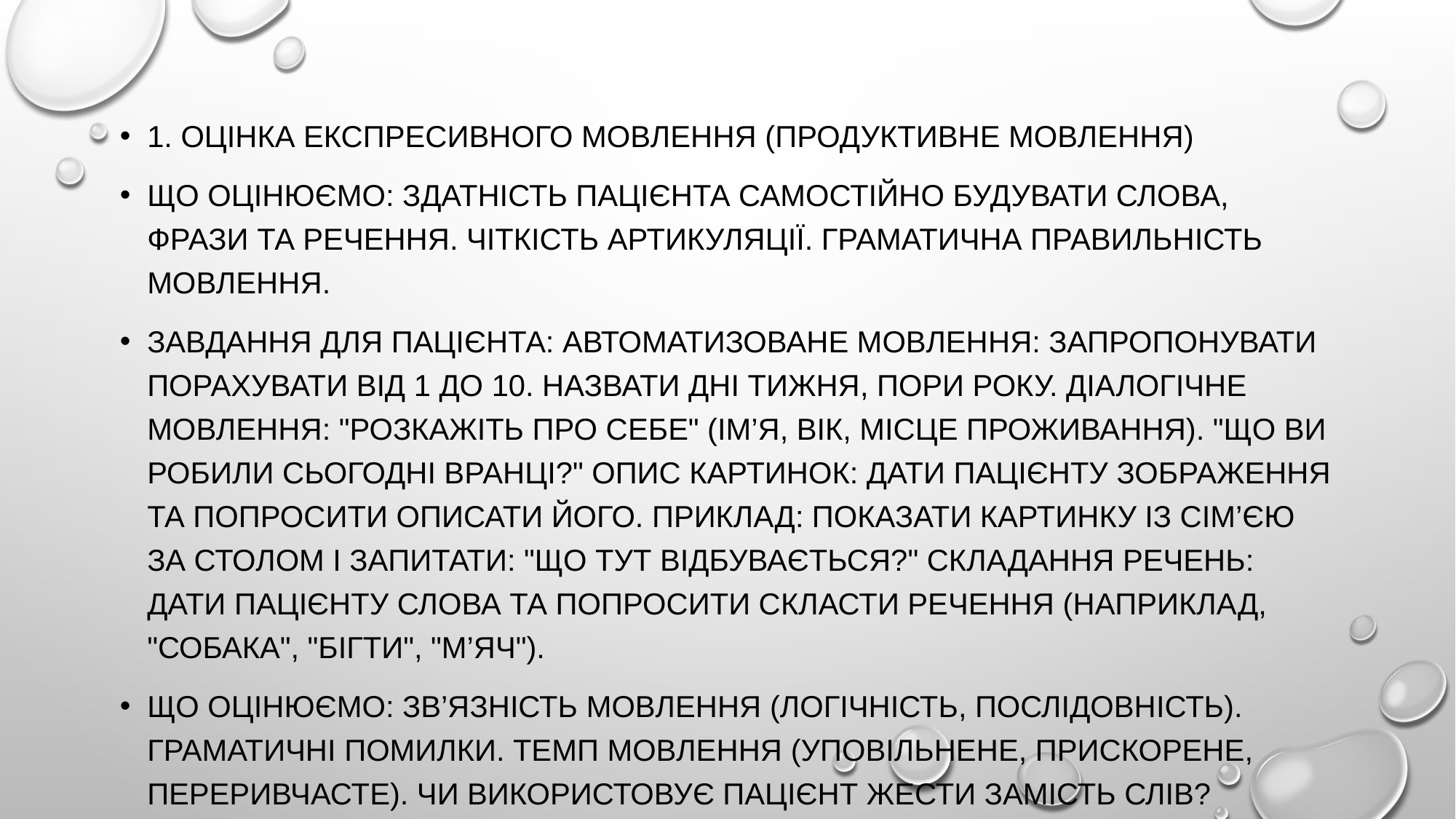

#
1. Оцінка експресивного мовлення (продуктивне мовлення)
Що оцінюємо: Здатність пацієнта самостійно будувати слова, фрази та речення. Чіткість артикуляції. Граматична правильність мовлення.
Завдання для пацієнта: Автоматизоване мовлення: Запропонувати порахувати від 1 до 10. Назвати дні тижня, пори року. Діалогічне мовлення: "Розкажіть про себе" (ім’я, вік, місце проживання). "Що ви робили сьогодні вранці?" Опис картинок: Дати пацієнту зображення та попросити описати його. Приклад: показати картинку із сім’єю за столом і запитати: "Що тут відбувається?" Складання речень: Дати пацієнту слова та попросити скласти речення (наприклад, "собака", "бігти", "м’яч").
Що оцінюємо: Зв’язність мовлення (логічність, послідовність). Граматичні помилки. Темп мовлення (уповільнене, прискорене, переривчасте). Чи використовує пацієнт жести замість слів?